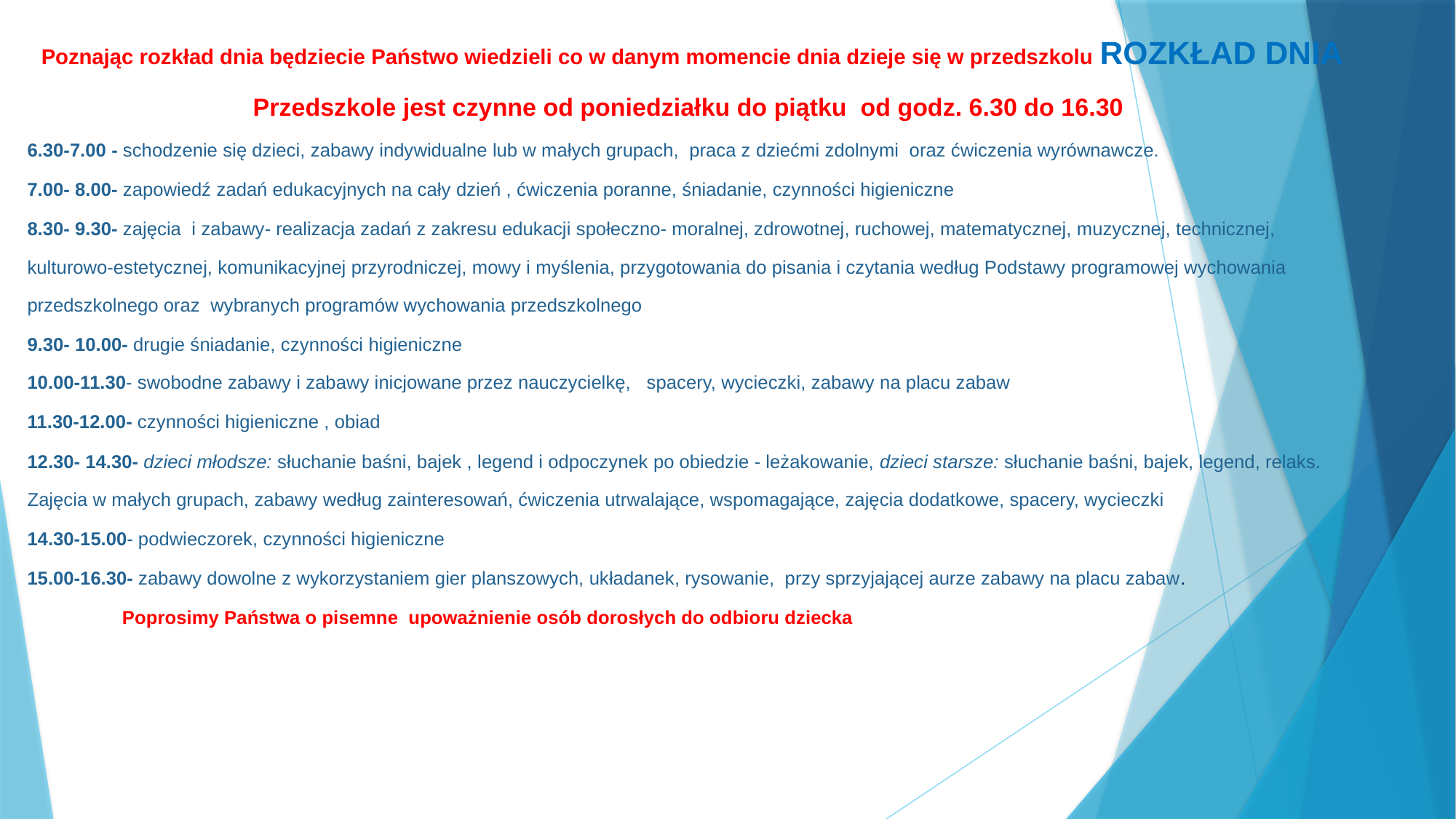

Poznając rozkład dnia będziecie Państwo wiedzieli co w danym momencie dnia dzieje się w przedszkolu ROZKŁAD DNIA
Przedszkole jest czynne od poniedziałku do piątku  od godz. 6.30 do 16.30
6.30-7.00 - schodzenie się dzieci, zabawy indywidualne lub w małych grupach,  praca z dziećmi zdolnymi  oraz ćwiczenia wyrównawcze.
7.00- 8.00- zapowiedź zadań edukacyjnych na cały dzień , ćwiczenia poranne, śniadanie, czynności higieniczne
8.30- 9.30- zajęcia  i zabawy- realizacja zadań z zakresu edukacji społeczno- moralnej, zdrowotnej, ruchowej, matematycznej, muzycznej, technicznej, kulturowo-estetycznej, komunikacyjnej przyrodniczej, mowy i myślenia, przygotowania do pisania i czytania według Podstawy programowej wychowania przedszkolnego oraz  wybranych programów wychowania przedszkolnego
9.30- 10.00- drugie śniadanie, czynności higieniczne
10.00-11.30- swobodne zabawy i zabawy inicjowane przez nauczycielkę,   spacery, wycieczki, zabawy na placu zabaw
11.30-12.00- czynności higieniczne , obiad
12.30- 14.30- dzieci młodsze: słuchanie baśni, bajek , legend i odpoczynek po obiedzie - leżakowanie, dzieci starsze: słuchanie baśni, bajek, legend, relaks. Zajęcia w małych grupach, zabawy według zainteresowań, ćwiczenia utrwalające, wspomagające, zajęcia dodatkowe, spacery, wycieczki
14.30-15.00- podwieczorek, czynności higieniczne
15.00-16.30- zabawy dowolne z wykorzystaniem gier planszowych, układanek, rysowanie,  przy sprzyjającej aurze zabawy na placu zabaw.
                  Poprosimy Państwa o pisemne  upoważnienie osób dorosłych do odbioru dziecka